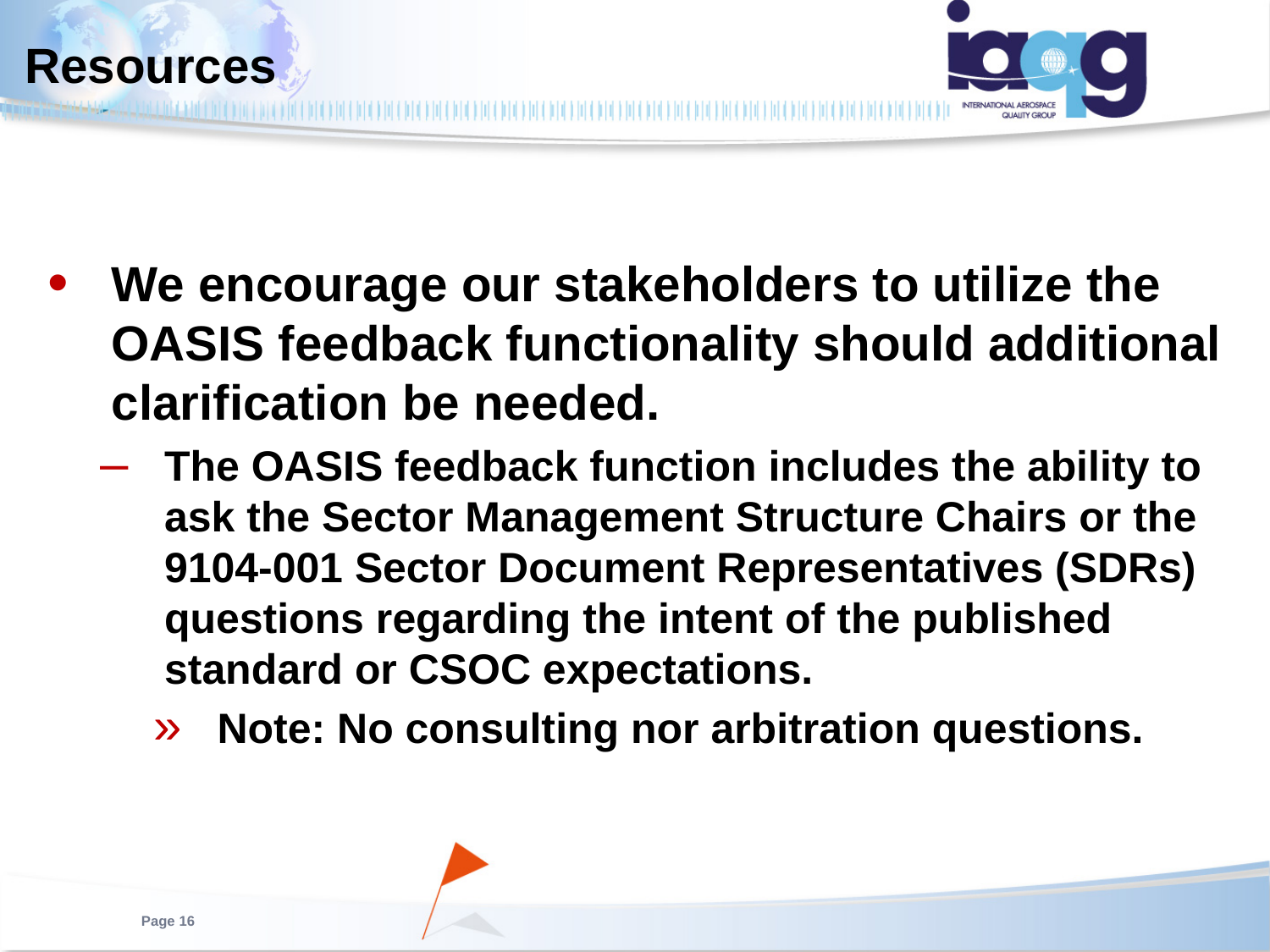

# Resources
We encourage our stakeholders to utilize the OASIS feedback functionality should additional clarification be needed.
The OASIS feedback function includes the ability to ask the Sector Management Structure Chairs or the 9104-001 Sector Document Representatives (SDRs) questions regarding the intent of the published standard or CSOC expectations.
Note: No consulting nor arbitration questions.
Page 16